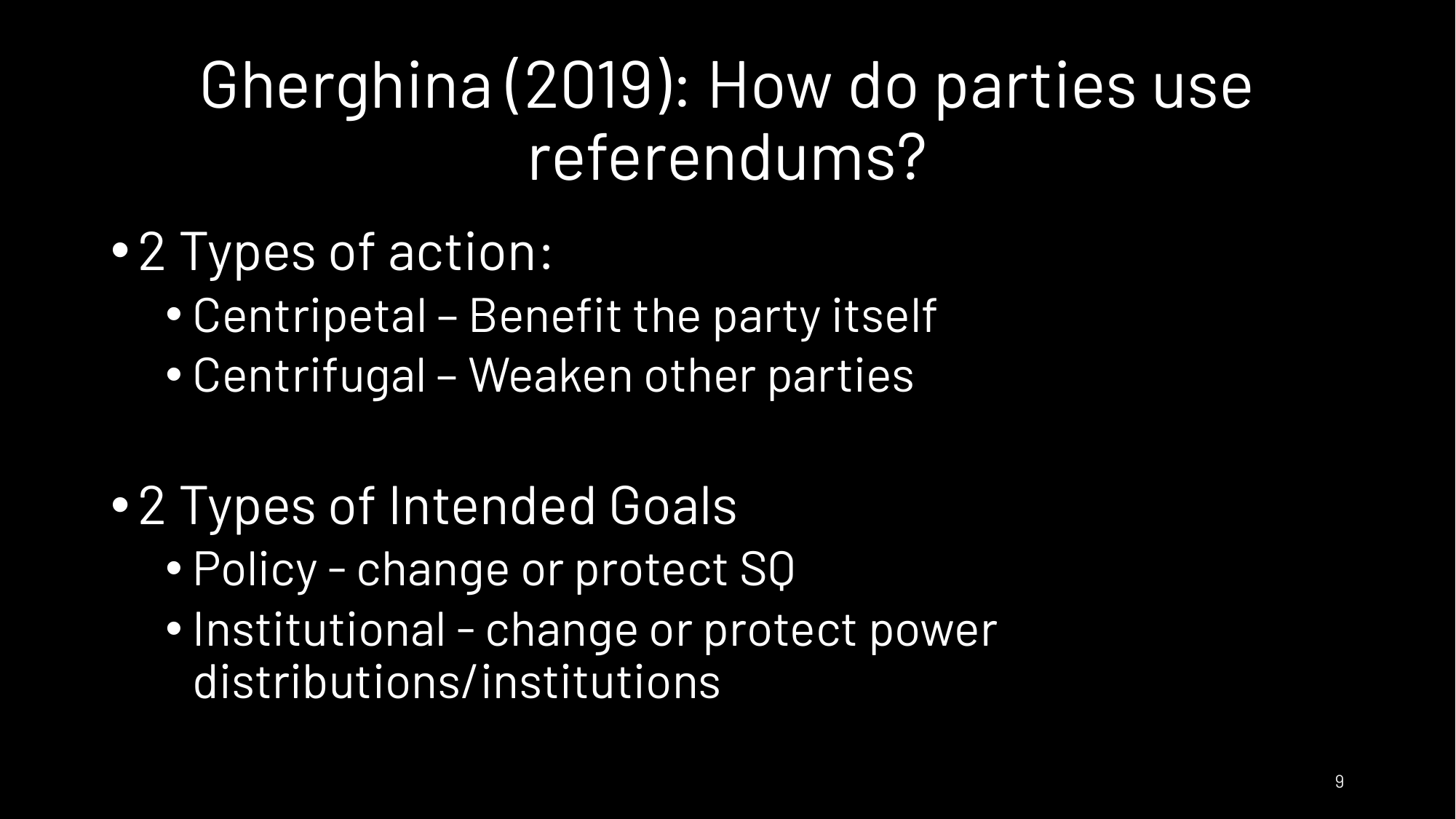

# Gherghina (2019): How do parties use referendums?
2 Types of action:
Centripetal – Benefit the party itself
Centrifugal – Weaken other parties

2 Types of Intended Goals
Policy - change or protect SQ
Institutional - change or protect power distributions/institutions
9